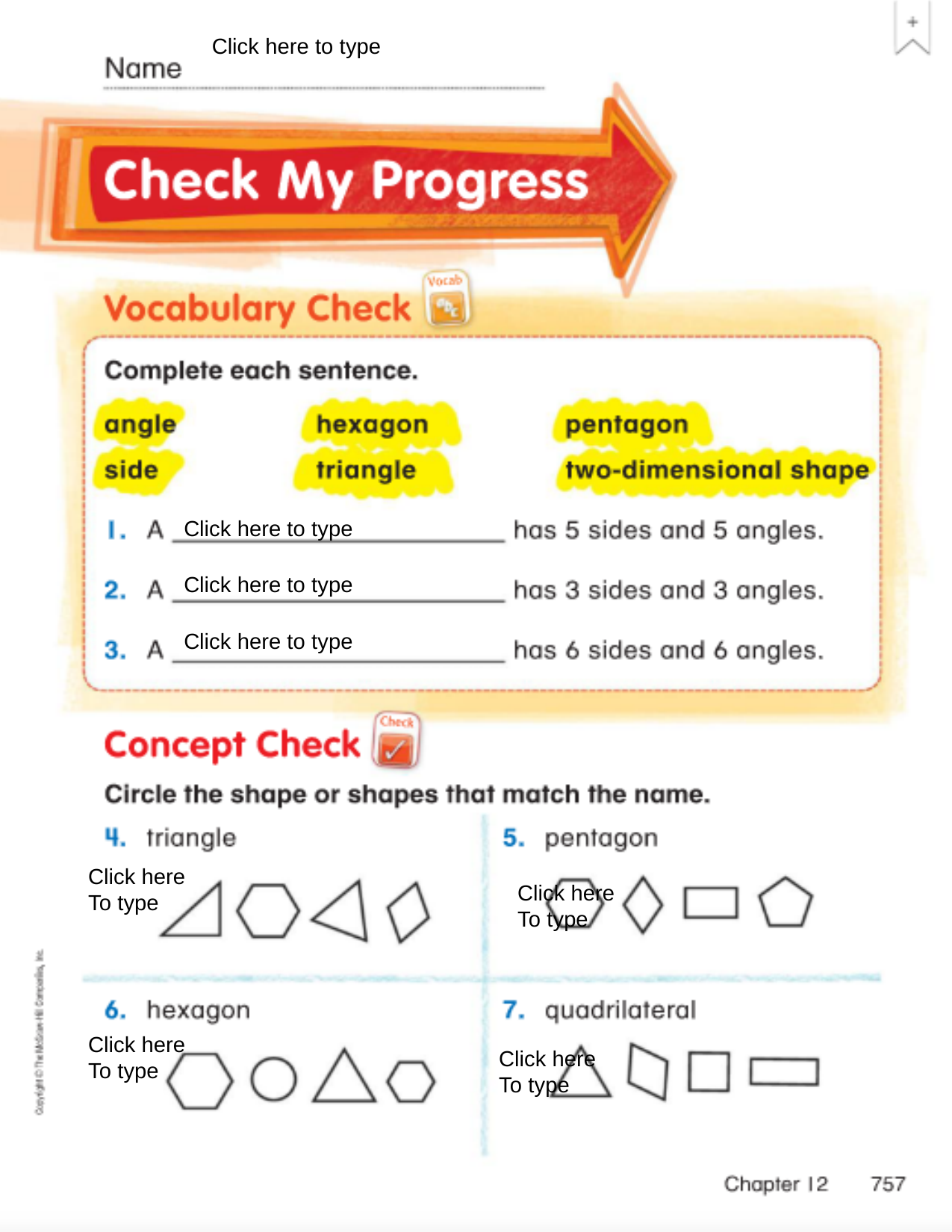

Click here to type
Click here to type
Click here to type
Click here to type
Click here
To type
Click here
To type
Click here
To type
Click here
To type